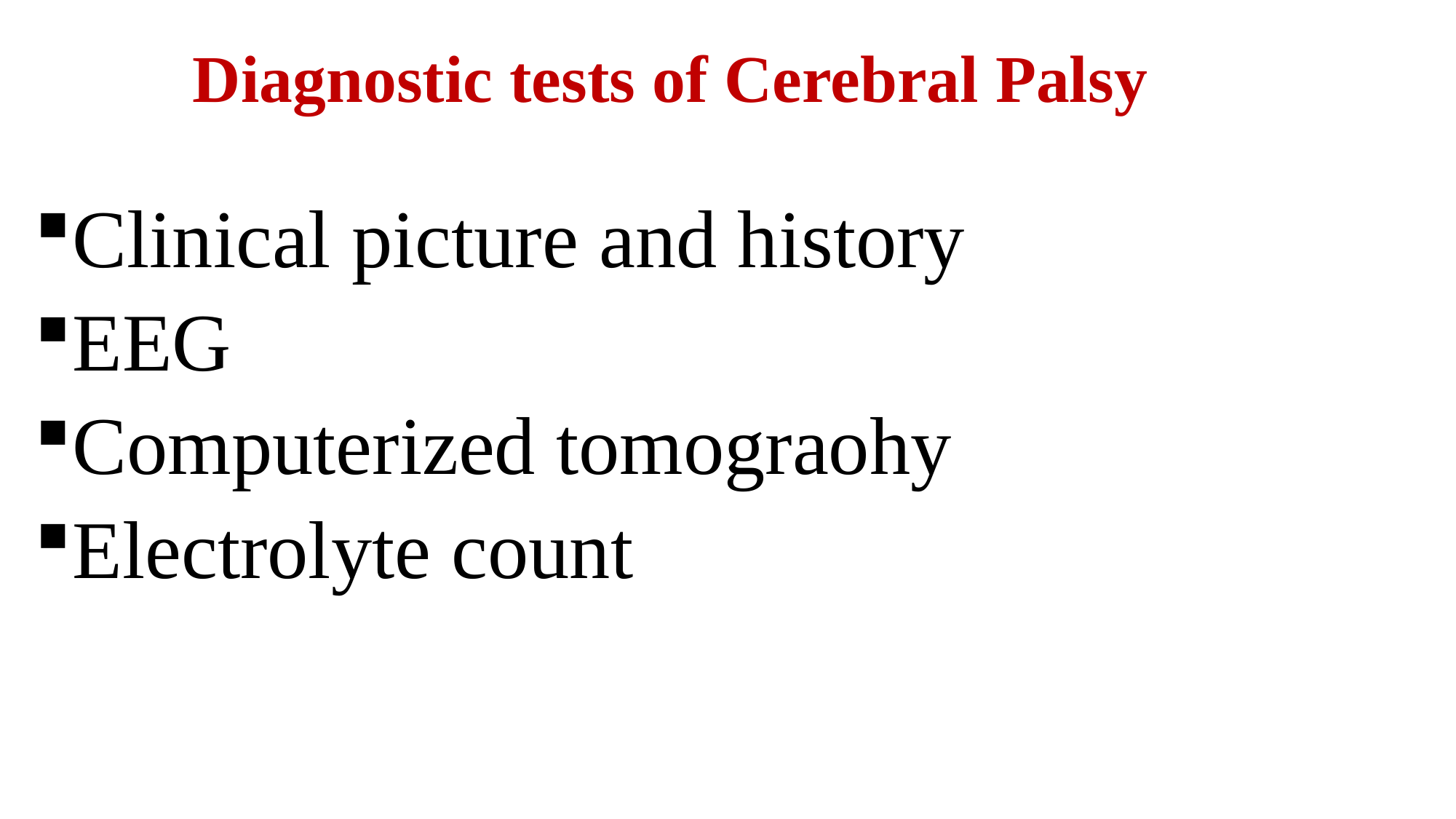

# Diagnostic tests of Cerebral Palsy
Clinical picture and history
EEG
Computerized tomograohy
Electrolyte count